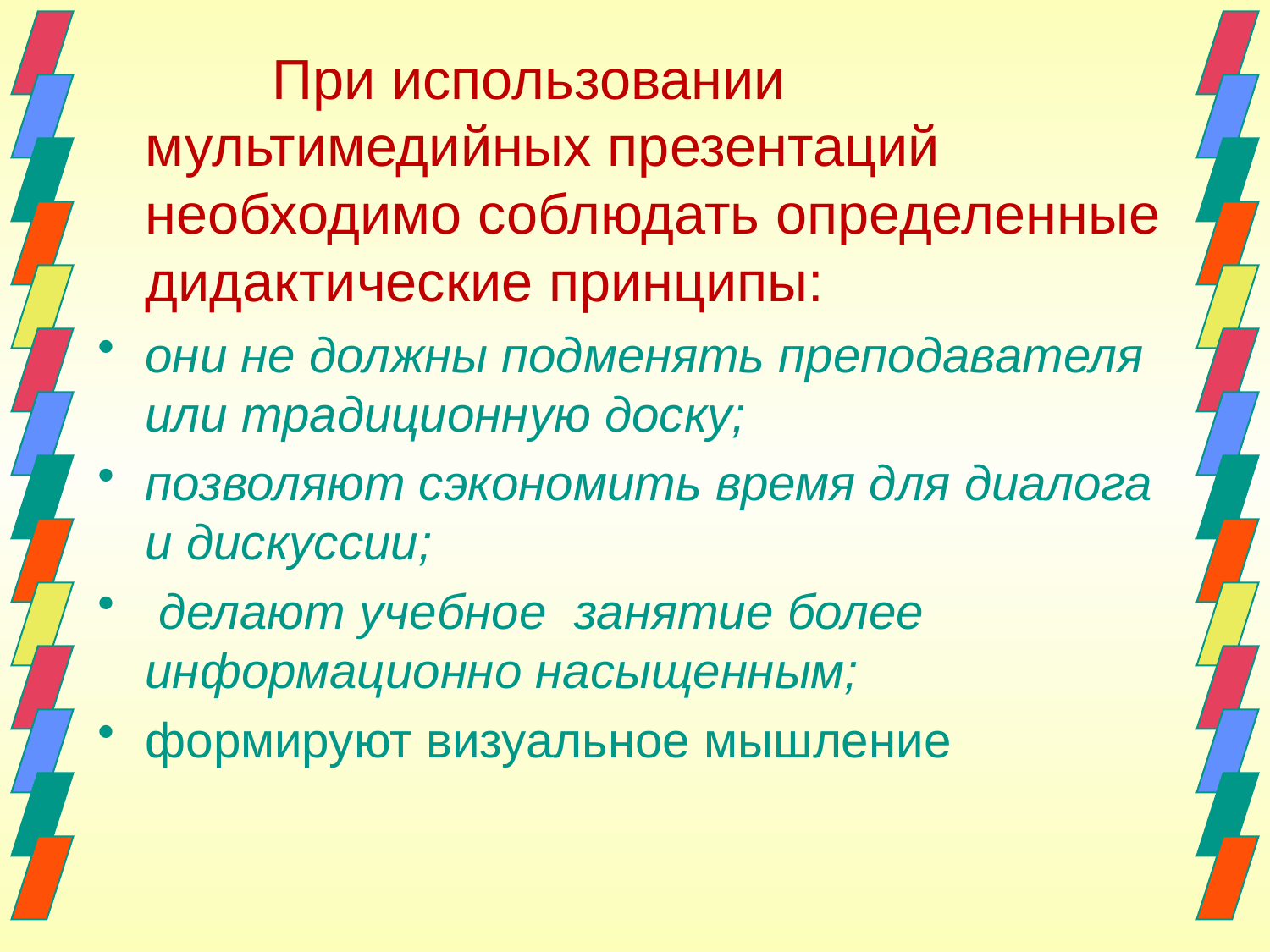

При использовании мультимедийных презентаций необходимо соблюдать определенные дидактические принципы:
они не должны подменять преподавателя или традиционную доску;
позволяют сэкономить время для диалога и дискуссии;
 делают учебное  занятие более информационно насыщенным;
формируют визуальное мышление
#